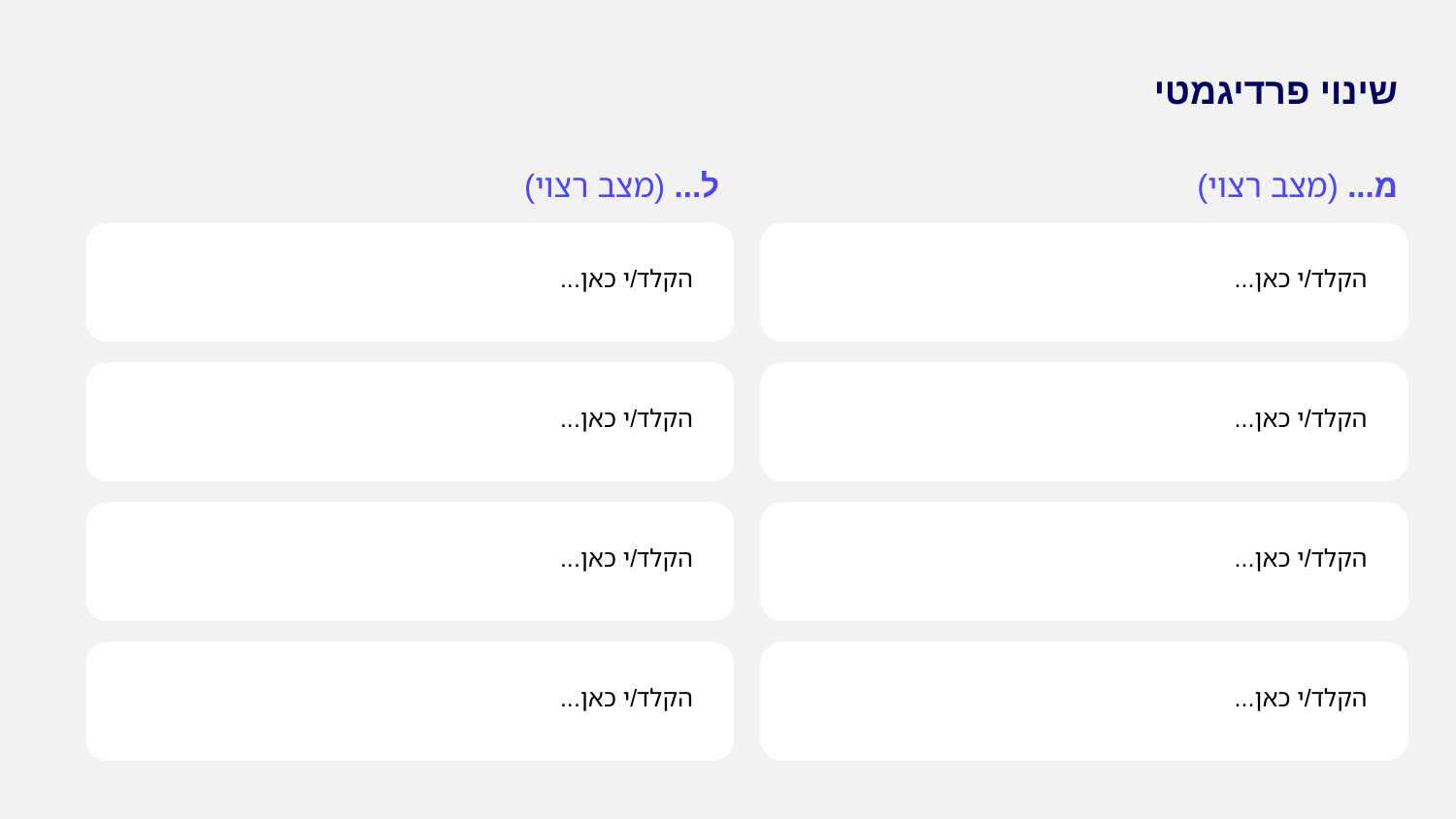

שינוי פרדיגמטי
ל... (מצב רצוי)
מ... (מצב רצוי)
הקלד/י כאן...
הקלד/י כאן...
הקלד/י כאן...
הקלד/י כאן...
הקלד/י כאן...
הקלד/י כאן...
הקלד/י כאן...
הקלד/י כאן...